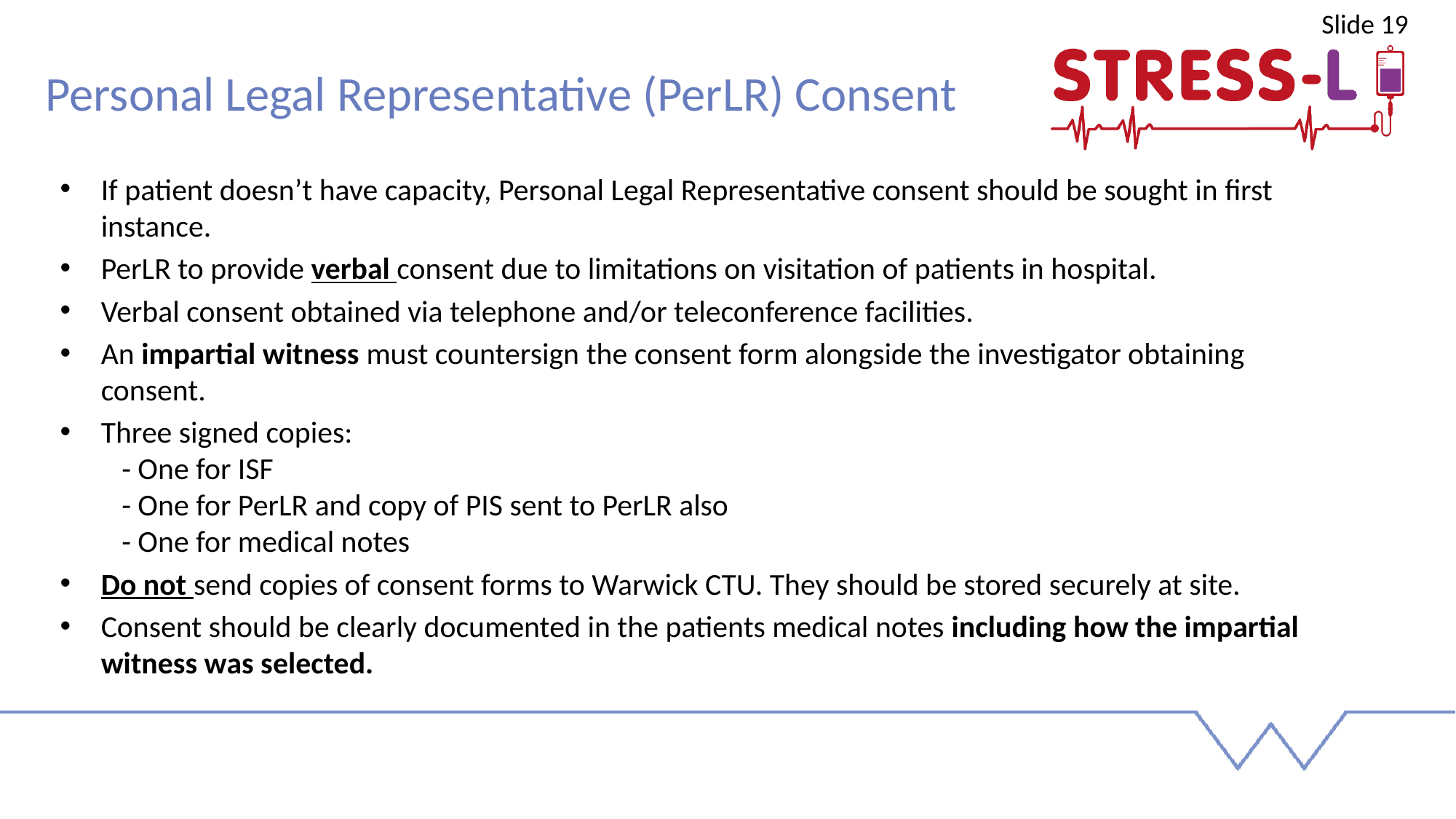

Slide 19
Personal Legal Representative (PerLR) Consent
If patient doesn’t have capacity, Personal Legal Representative consent should be sought in first instance.
PerLR to provide verbal consent due to limitations on visitation of patients in hospital.
Verbal consent obtained via telephone and/or teleconference facilities.
An impartial witness must countersign the consent form alongside the investigator obtaining consent.
Three signed copies:
   - One for ISF
   - One for PerLR and copy of PIS sent to PerLR also
   - One for medical notes
Do not send copies of consent forms to Warwick CTU. They should be stored securely at site.
Consent should be clearly documented in the patients medical notes including how the impartial witness was selected.